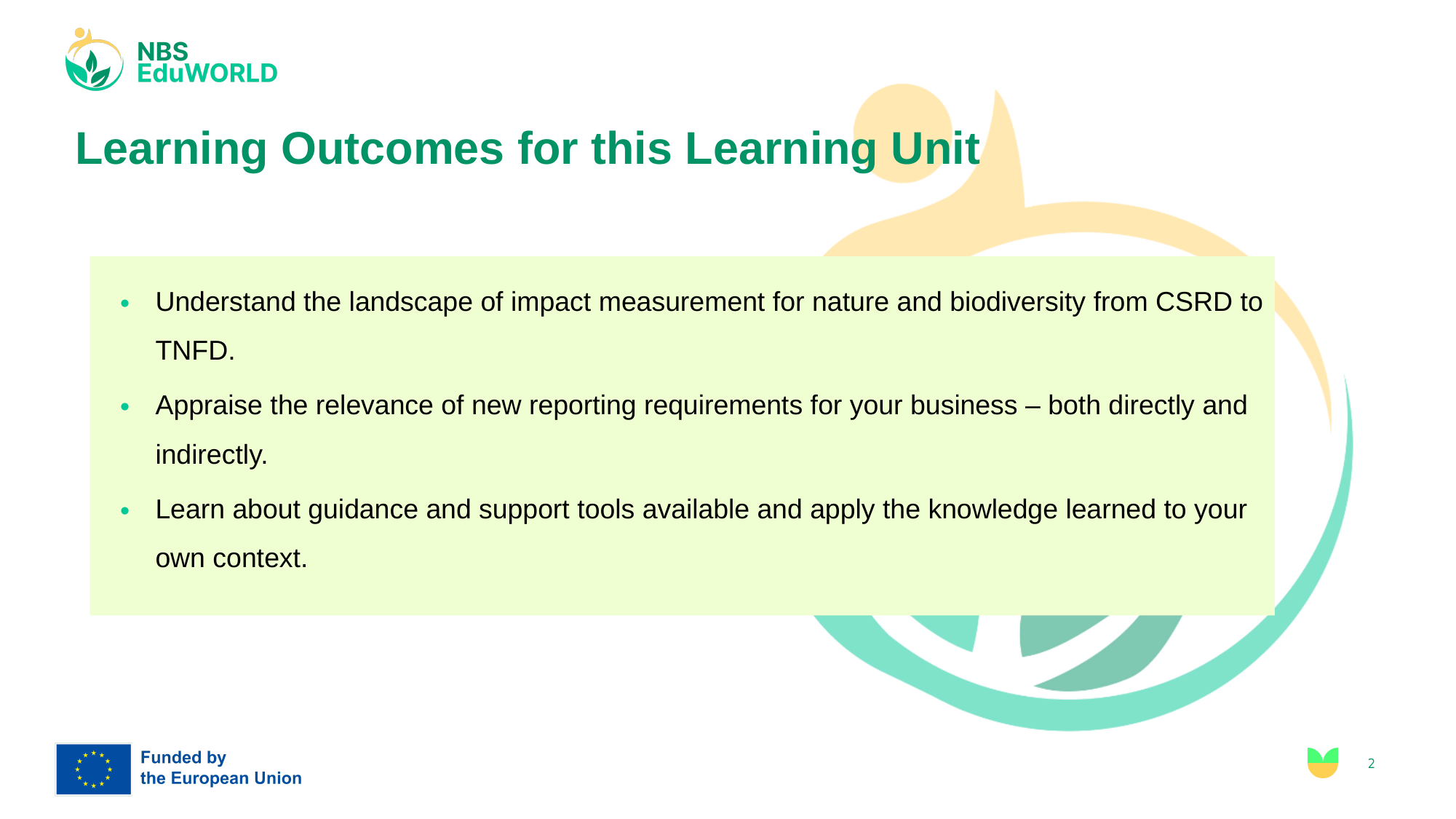

# Learning Outcomes for this Learning Unit
Understand the landscape of impact measurement for nature and biodiversity from CSRD to TNFD.
Appraise the relevance of new reporting requirements for your business – both directly and indirectly.
Learn about guidance and support tools available and apply the knowledge learned to your own context.
2